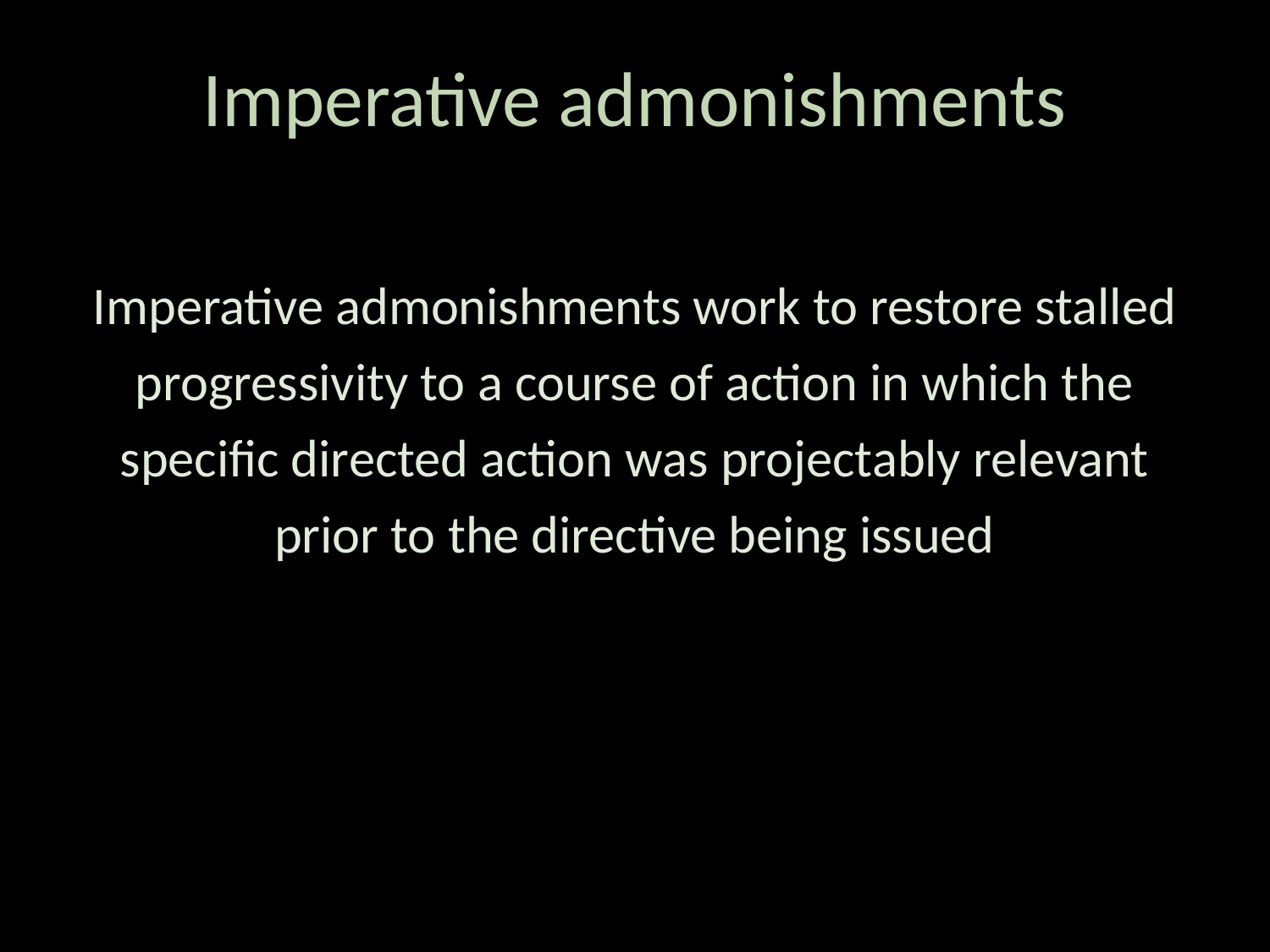

# Imperative admonishments

Imperative admonishments work to restore stalled progressivity to a course of action in which the specific directed action was projectably relevant prior to the directive being issued